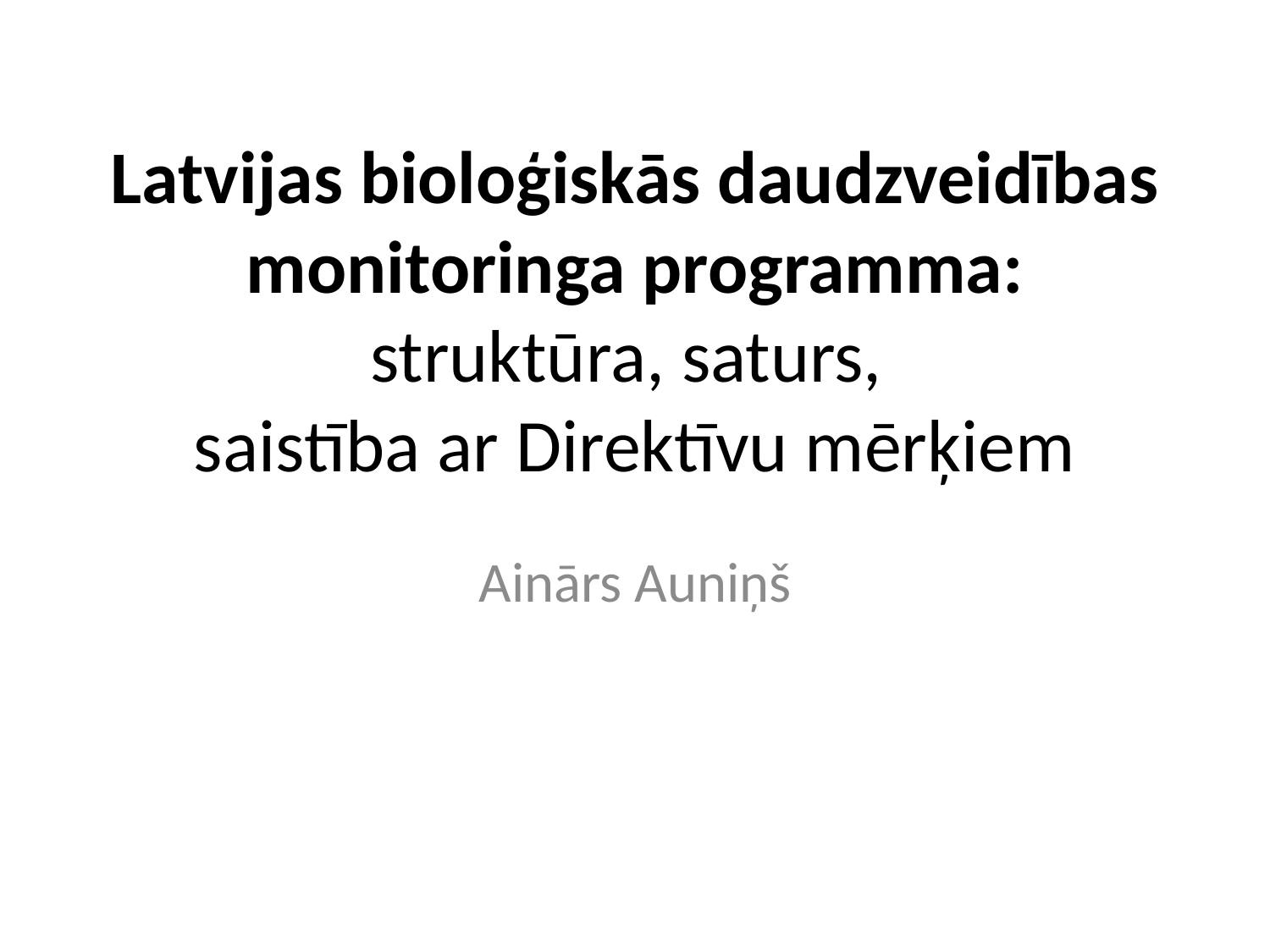

# Latvijas bioloģiskās daudzveidības monitoringa programma: struktūra, saturs, saistība ar Direktīvu mērķiem
Ainārs Auniņš